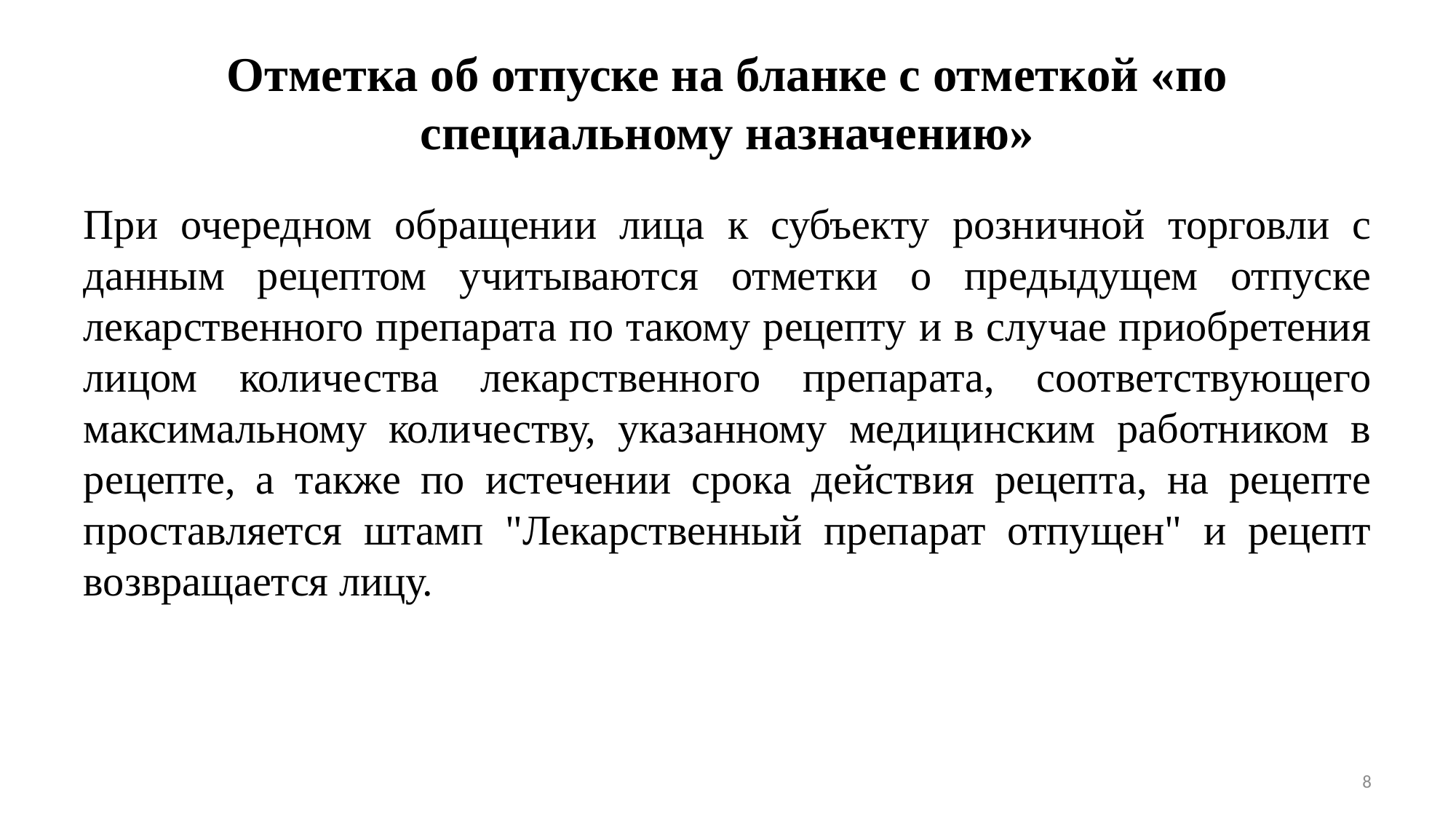

# Отметка об отпуске на бланке с отметкой «по специальному назначению»
При очередном обращении лица к субъекту розничной торговли с данным рецептом учитываются отметки о предыдущем отпуске лекарственного препарата по такому рецепту и в случае приобретения лицом количества лекарственного препарата, соответствующего максимальному количеству, указанному медицинским работником в рецепте, а также по истечении срока действия рецепта, на рецепте проставляется штамп "Лекарственный препарат отпущен" и рецепт возвращается лицу.

8